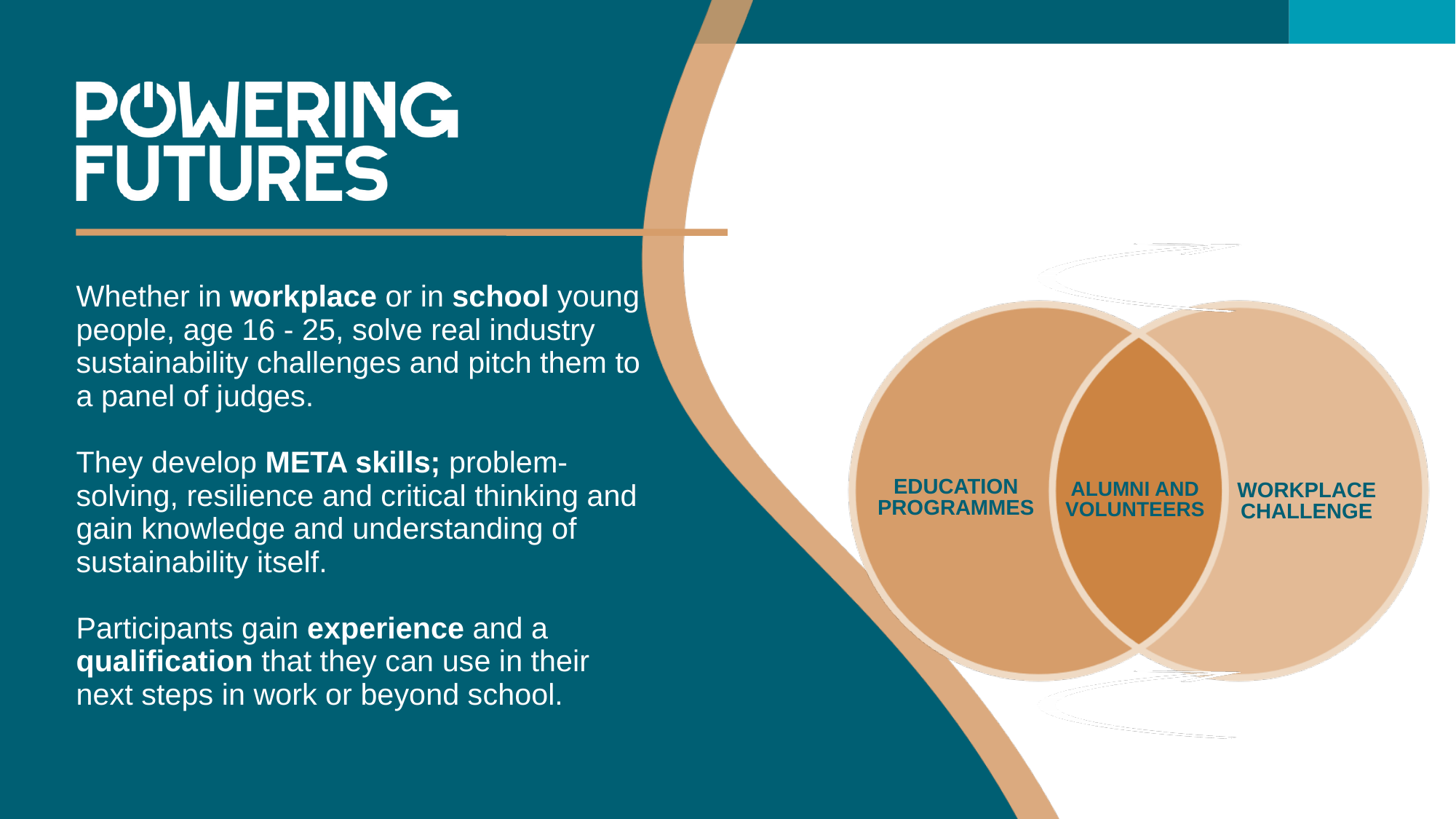

Whether in workplace or in school young people, age 16 - 25, solve real industry sustainability challenges and pitch them to a panel of judges.

They develop META skills; problem-solving, resilience and critical thinking and gain knowledge and understanding of sustainability itself.

Participants gain experience and a qualification that they can use in their next steps in work or beyond school.

EDUCATION
PROGRAMMES
ALUMNI AND VOLUNTEERS
WORKPLACE
CHALLENGE